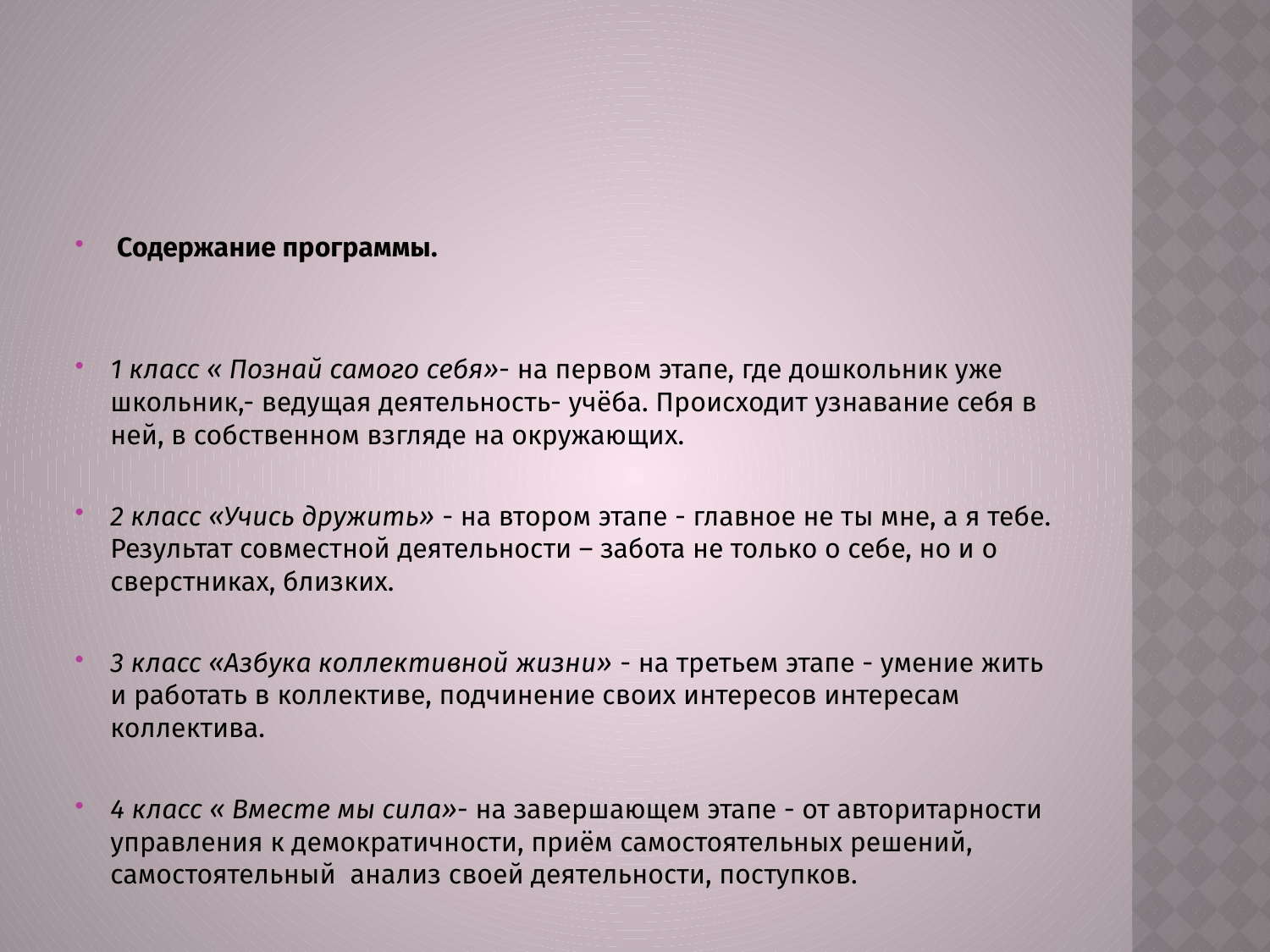

#
 Содержание программы.

1 класс « Познай самого себя»- на первом этапе, где дошкольник уже школьник,- ведущая деятельность- учёба. Происходит узнавание себя в ней, в собственном взгляде на окружающих.

2 класс «Учись дружить» - на втором этапе - главное не ты мне, а я тебе. Результат совместной деятельности – забота не только о себе, но и о сверстниках, близких.

3 класс «Азбука коллективной жизни» - на третьем этапе - умение жить  и работать в коллективе, подчинение своих интересов интересам коллектива.

4 класс « Вместе мы сила»- на завершающем этапе - от авторитарности управления к демократичности, приём самостоятельных решений, самостоятельный  анализ своей деятельности, поступков.